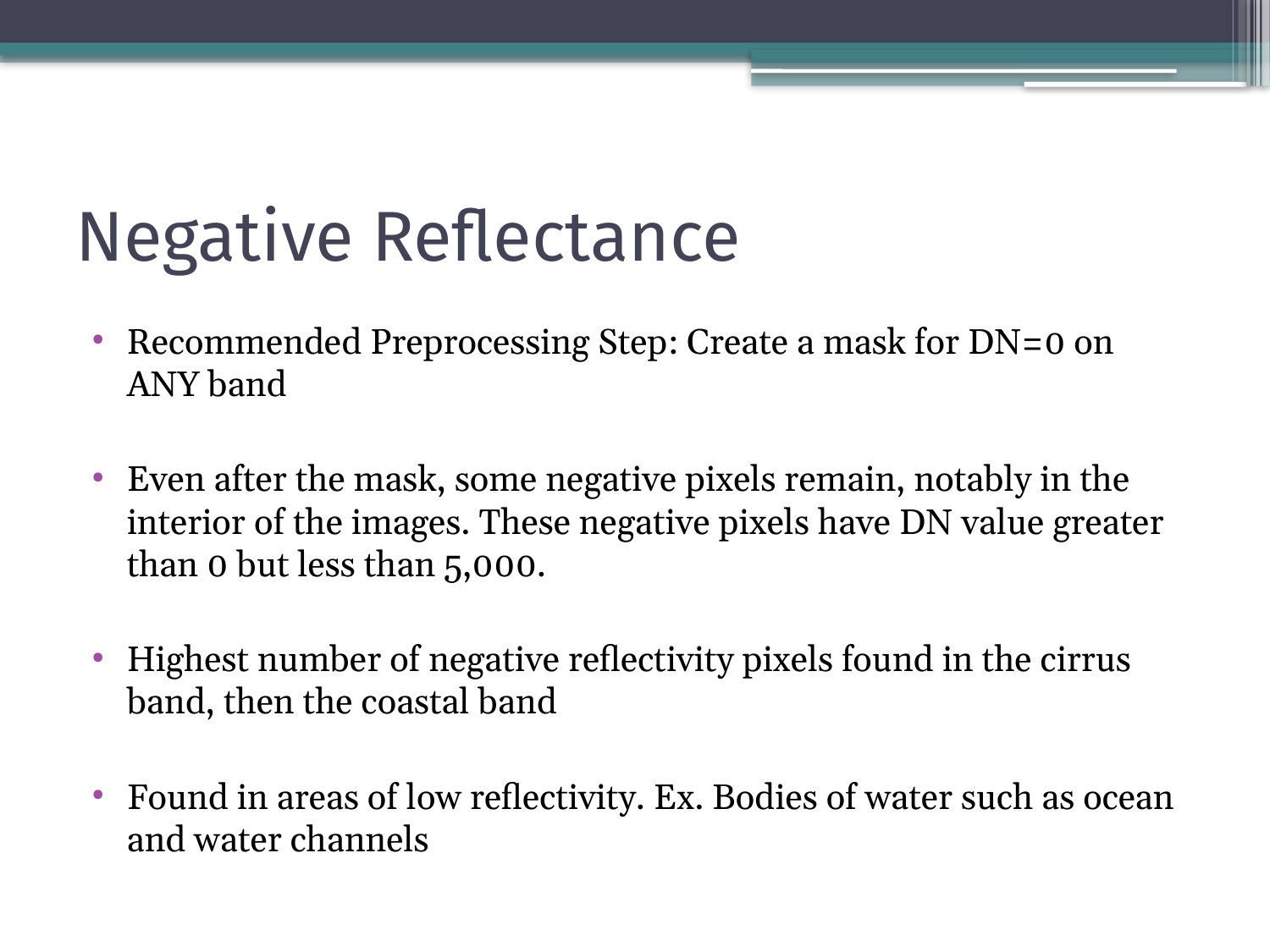

# Negative Reflectance
Recommended Preprocessing Step: Create a mask for DN=0 on ANY band

Even after the mask, some negative pixels remain, notably in the interior of the images. These negative pixels have DN value greater than 0 but less than 5,000.

Highest number of negative reflectivity pixels found in the cirrus band, then the coastal band

Found in areas of low reflectivity. Ex. Bodies of water such as ocean and water channels